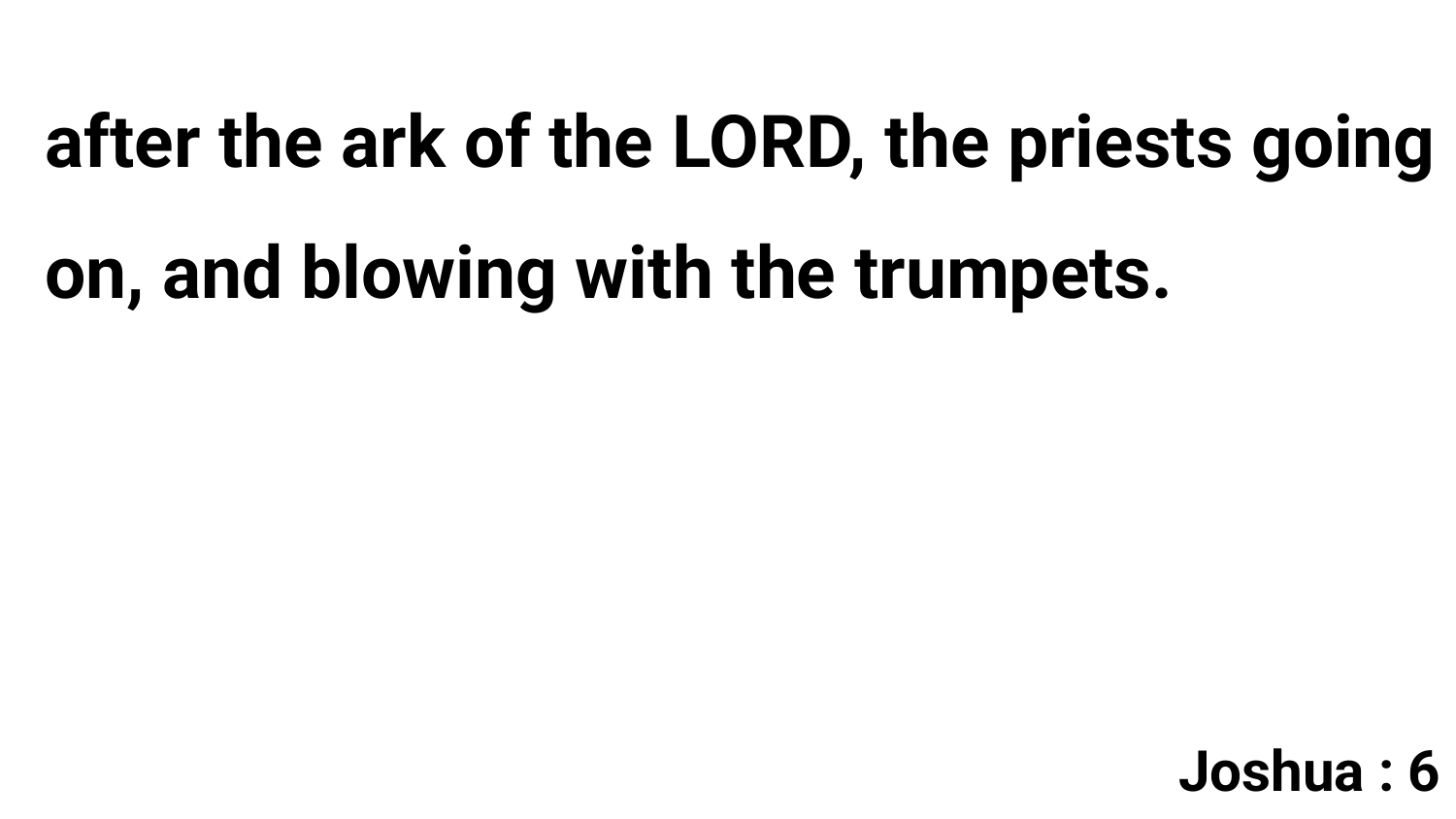

after the ark of the LORD, the priests going on, and blowing with the trumpets.
Joshua : 6